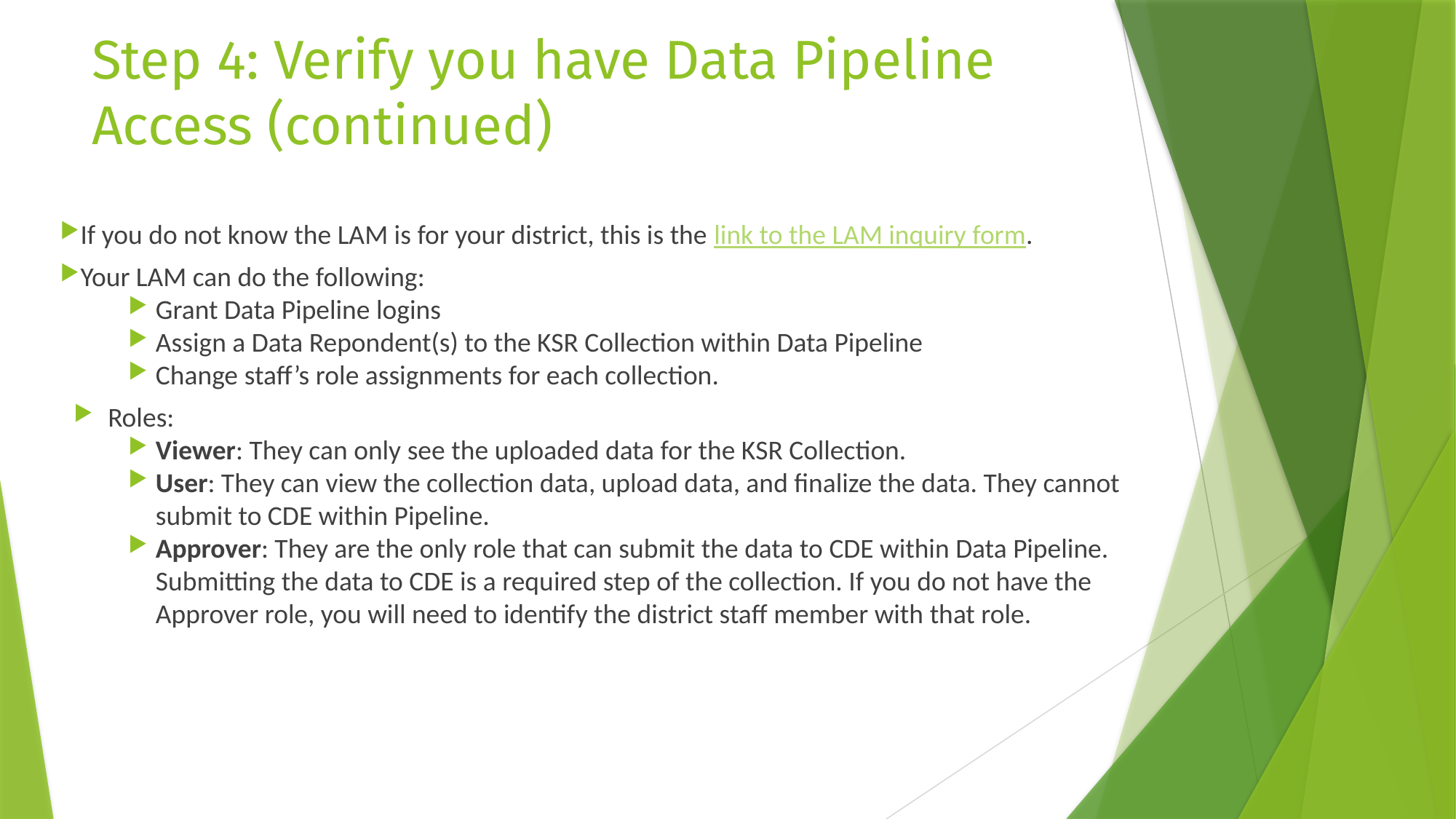

# Step 4: Verify you have Data Pipeline Access (continued)
If you do not know the LAM is for your district, this is the link to the LAM inquiry form.
Your LAM can do the following:
Grant Data Pipeline logins
Assign a Data Repondent(s) to the KSR Collection within Data Pipeline
Change staff’s role assignments for each collection.
Roles:
Viewer: They can only see the uploaded data for the KSR Collection.
User: They can view the collection data, upload data, and finalize the data. They cannot submit to CDE within Pipeline.
Approver: They are the only role that can submit the data to CDE within Data Pipeline. Submitting the data to CDE is a required step of the collection. If you do not have the Approver role, you will need to identify the district staff member with that role.